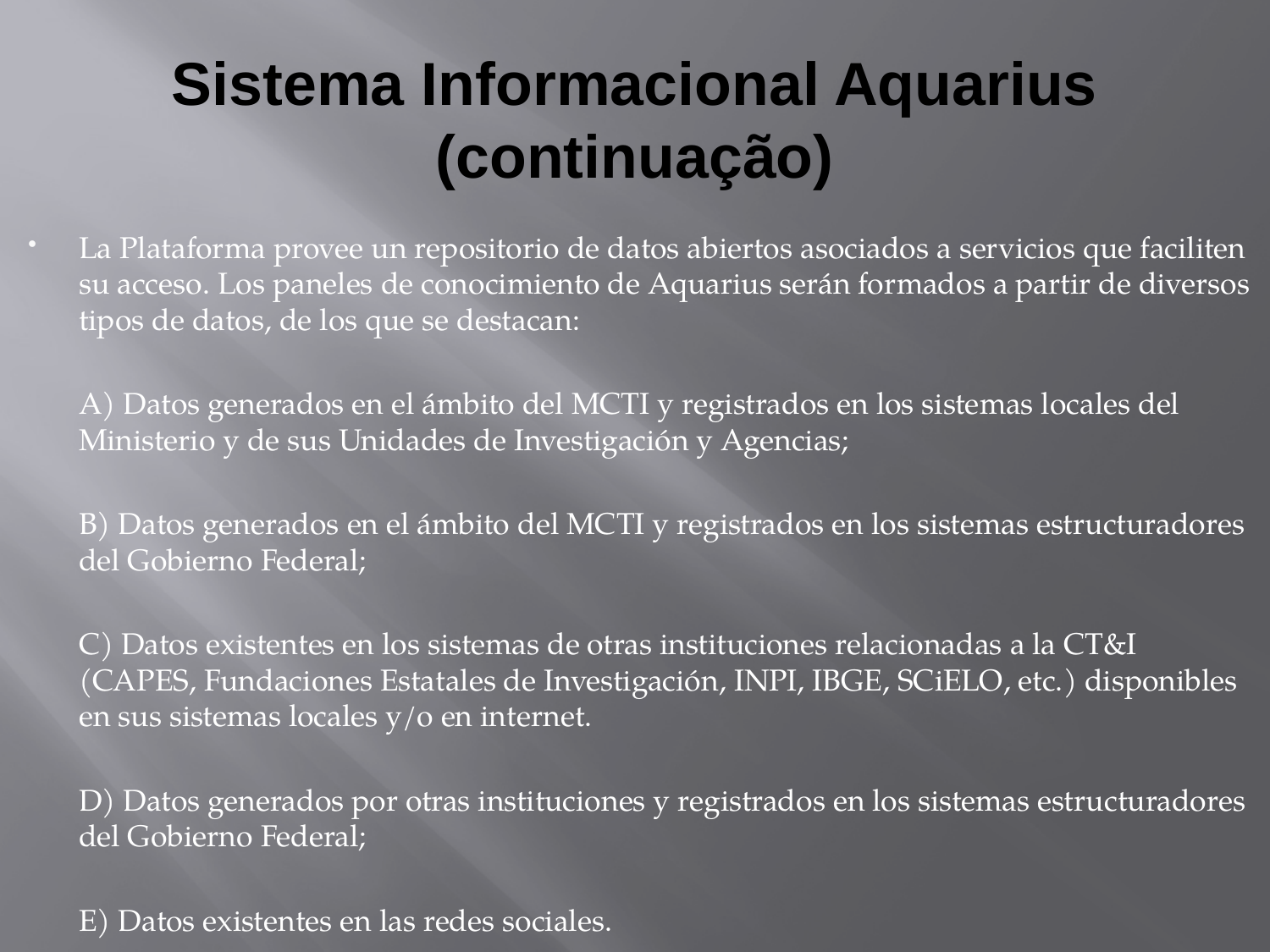

# Sistema Informacional Aquarius (continuação)
La Plataforma provee un repositorio de datos abiertos asociados a servicios que faciliten su acceso. Los paneles de conocimiento de Aquarius serán formados a partir de diversos tipos de datos, de los que se destacan:

	A) Datos generados en el ámbito del MCTI y registrados en los sistemas locales del Ministerio y de sus Unidades de Investigación y Agencias;

	B) Datos generados en el ámbito del MCTI y registrados en los sistemas estructuradores del Gobierno Federal;

	C) Datos existentes en los sistemas de otras instituciones relacionadas a la CT&I (CAPES, Fundaciones Estatales de Investigación, INPI, IBGE, SCiELO, etc.) disponibles en sus sistemas locales y/o en internet.

	D) Datos generados por otras instituciones y registrados en los sistemas estructuradores del Gobierno Federal;

	E) Datos existentes en las redes sociales.